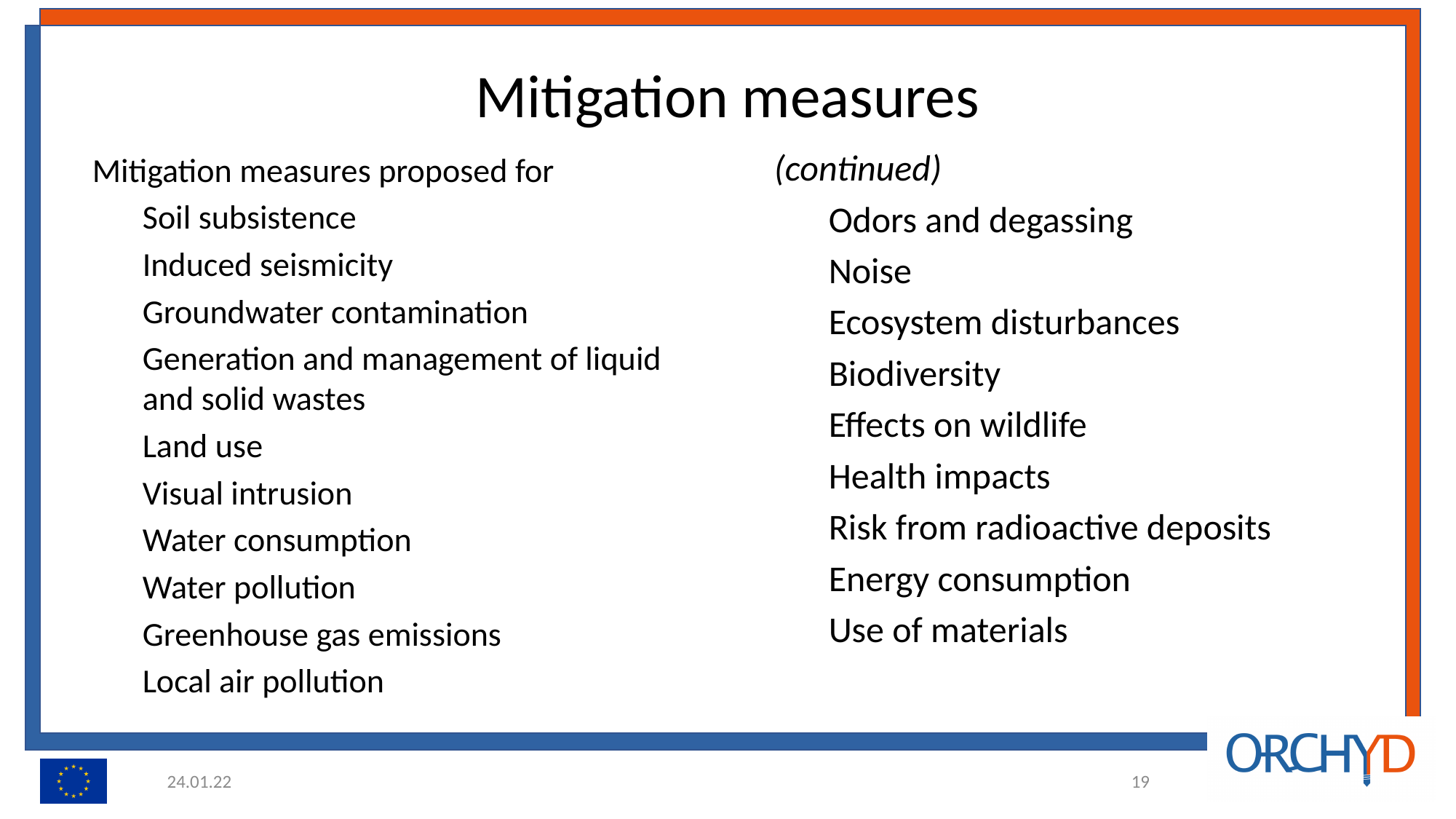

# Mitigation measures
(continued)
Odors and degassing
Noise
Ecosystem disturbances
Biodiversity
Effects on wildlife
Health impacts
Risk from radioactive deposits
Energy consumption
Use of materials
Mitigation measures proposed for
Soil subsistence
Induced seismicity
Groundwater contamination
Generation and management of liquid and solid wastes
Land use
Visual intrusion
Water consumption
Water pollution
Greenhouse gas emissions
Local air pollution
24.01.22
19